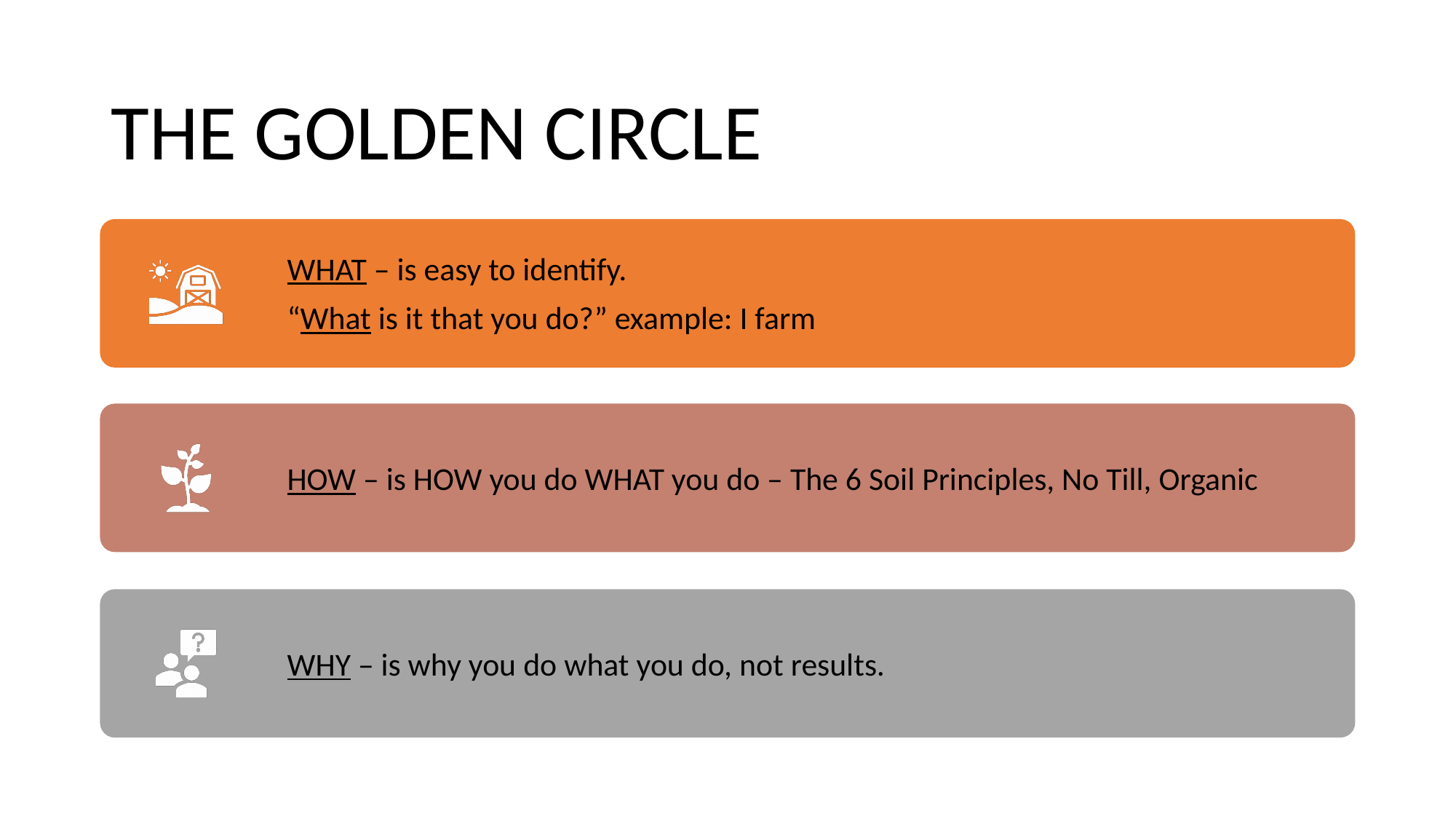

# THE GOLDEN CIRCLE
WHAT – is easy to identify.
“What is it that you do?” example: I farm

HOW – is HOW you do WHAT you do – The 6 Soil Principles, No Till, Organic
WHY – is why you do what you do, not results.